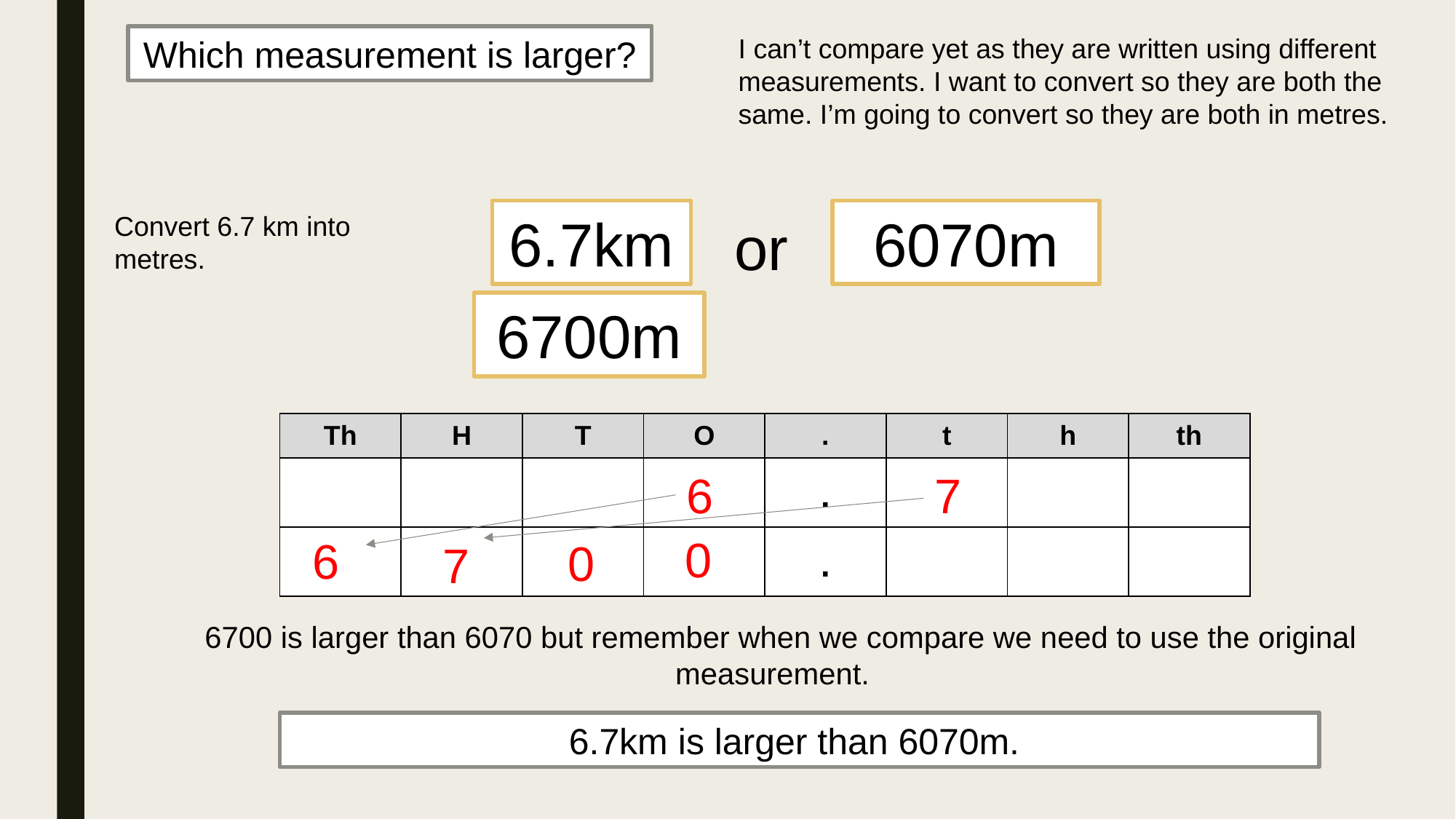

Which measurement is larger?
I can’t compare yet as they are written using different measurements. I want to convert so they are both the same. I’m going to convert so they are both in metres.
6.7km
6070m
Convert 6.7 km into metres.
or
6700m
| Th | H | T | O | . | t | h | th |
| --- | --- | --- | --- | --- | --- | --- | --- |
|  |  |  |  | . |  |  |  |
|  |  |  |  | . |  |  |  |
7
6
0
6
0
7
6700 is larger than 6070 but remember when we compare we need to use the original measurement.
6.7km is larger than 6070m.